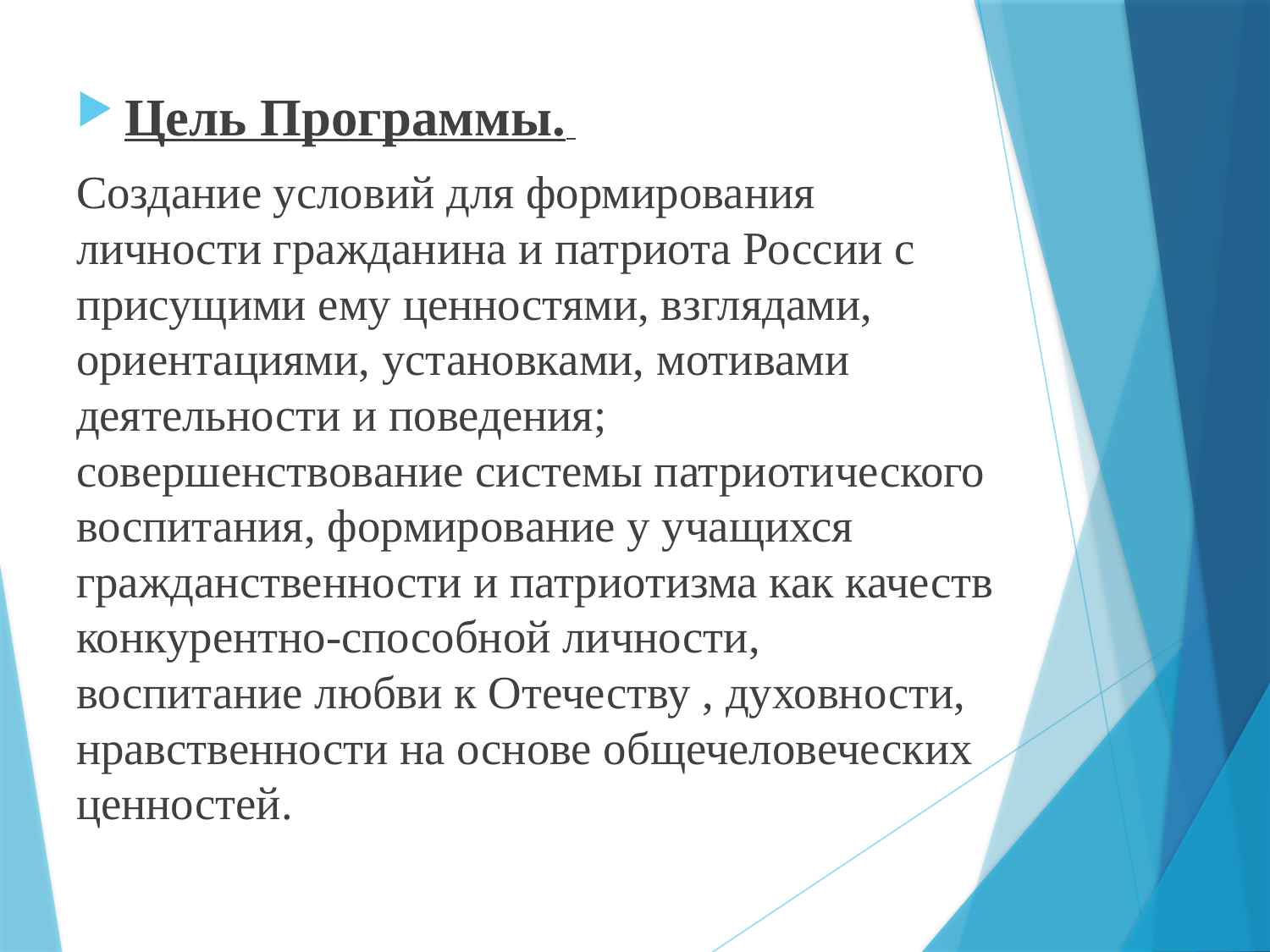

Цель Программы.
Создание условий для формирования личности гражданина и патриота России с присущими ему ценностями, взглядами, ориентациями, установками, мотивами деятельности и поведения; совершенствование системы патриотического воспитания, формирование у учащихся гражданственности и патриотизма как качеств конкурентно-способной личности,  воспитание любви к Отечеству , духовности, нравственности на основе общечеловеческих ценностей.